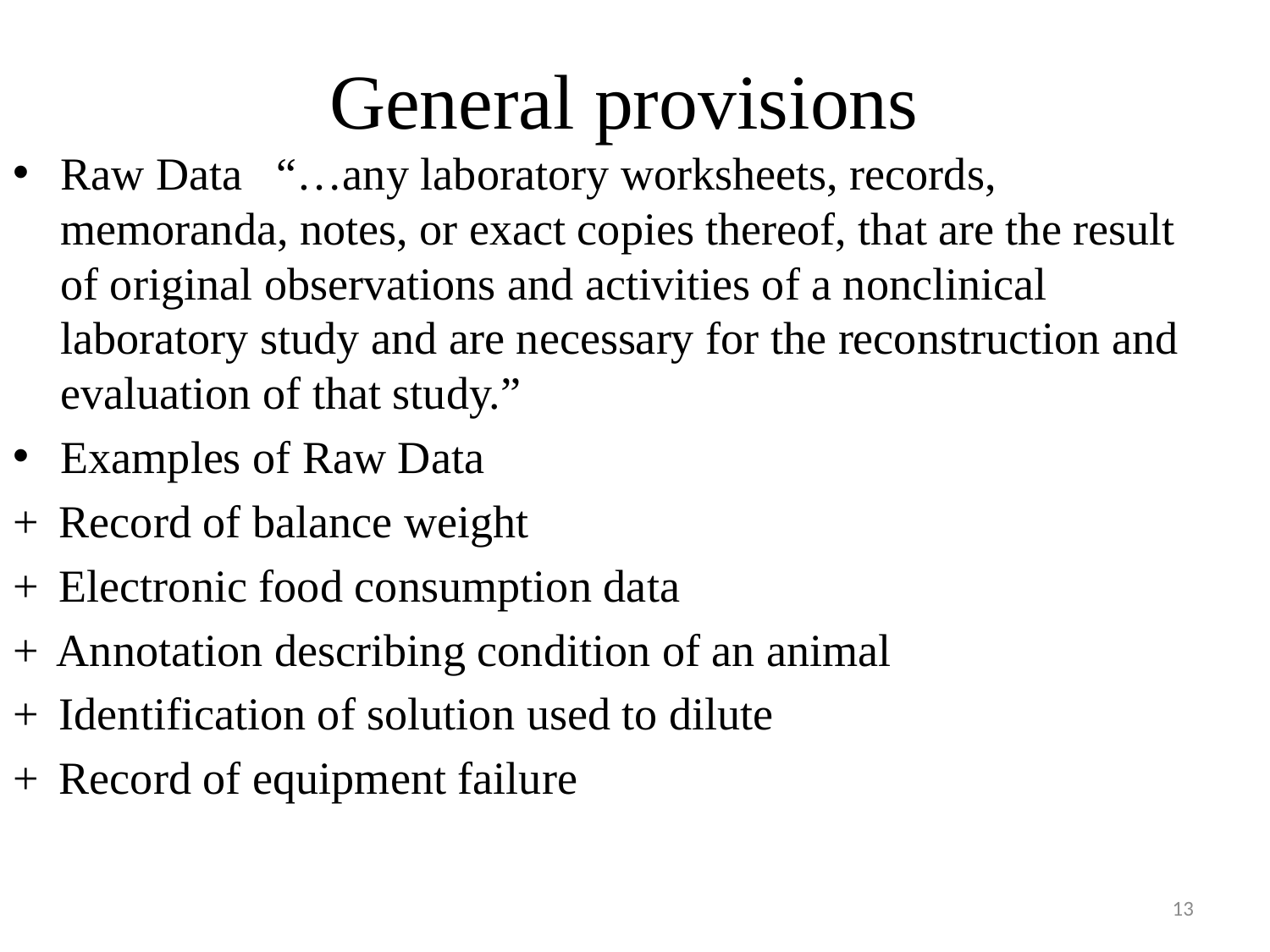

# General provisions
Raw Data   “…any laboratory worksheets, records, memoranda, notes, or exact copies thereof, that are the result of original observations and activities of a nonclinical laboratory study and are necessary for the reconstruction and evaluation of that study.”
Examples of Raw Data
+  Record of balance weight
+  Electronic food consumption data
+  Annotation describing condition of an animal
+  Identification of solution used to dilute
+  Record of equipment failure

13